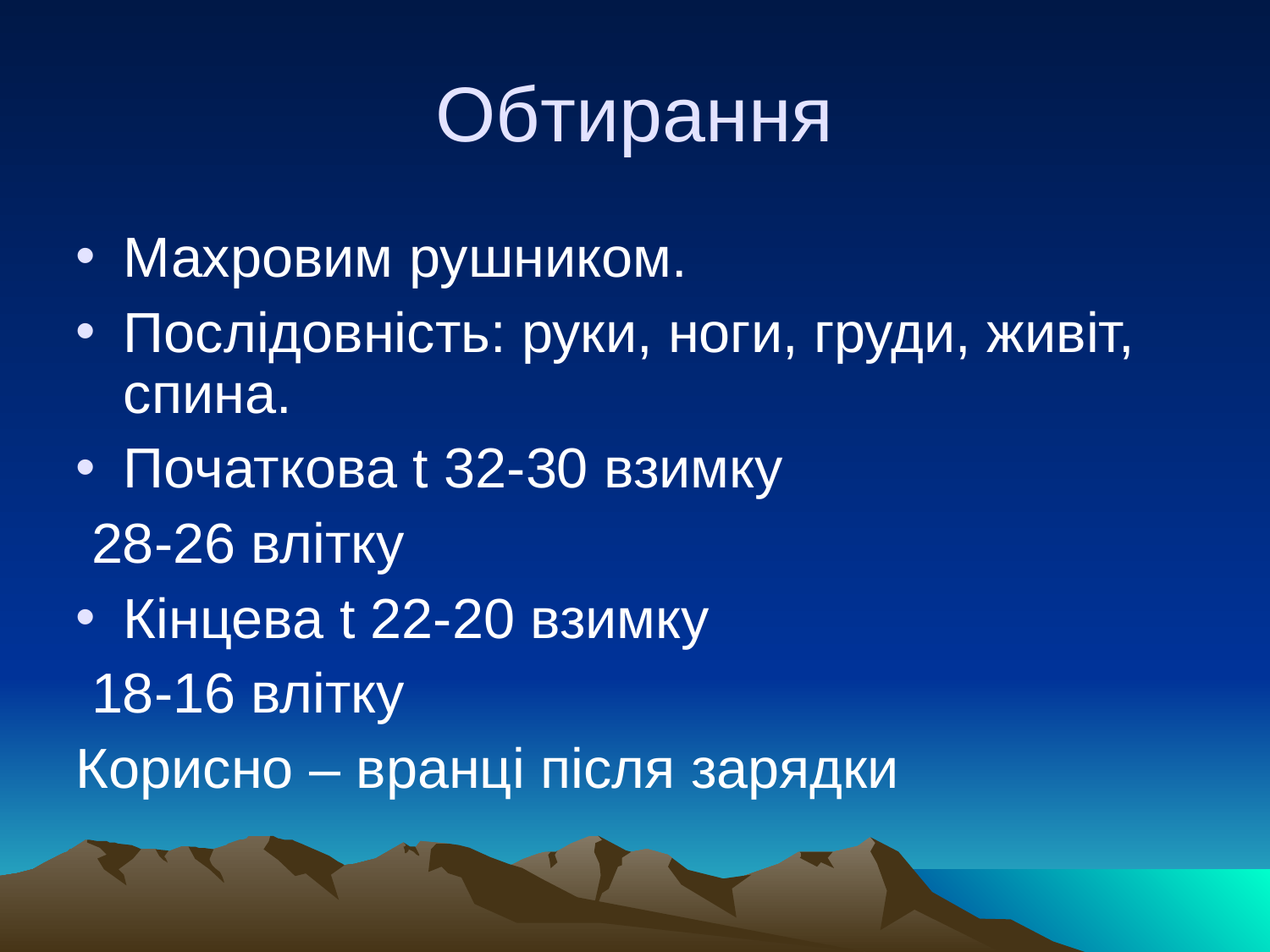

Обтирання
Махровим рушником.
Послідовність: руки, ноги, груди, живіт, спина.
Початкова t 32-30 взимку
 28-26 влітку
Кінцева t 22-20 взимку
 18-16 влітку
Корисно – вранці після зарядки